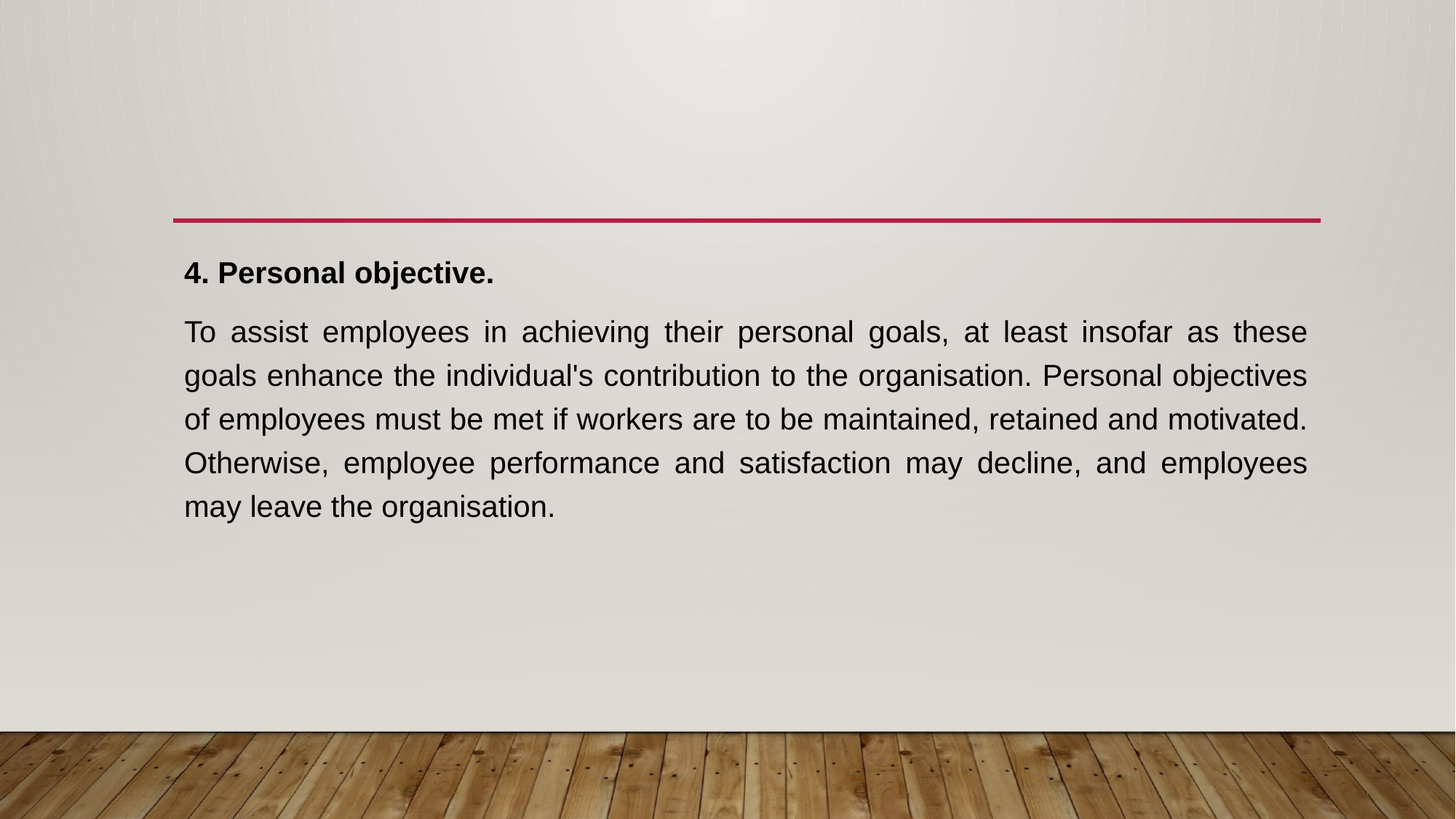

#
4. Personal objective.
To assist employees in achieving their personal goals, at least insofar as these goals enhance the individual's contribution to the organisation. Personal objectives of employees must be met if workers are to be maintained, retained and motivated. Otherwise, employee performance and satisfaction may decline, and employees may leave the organisation.